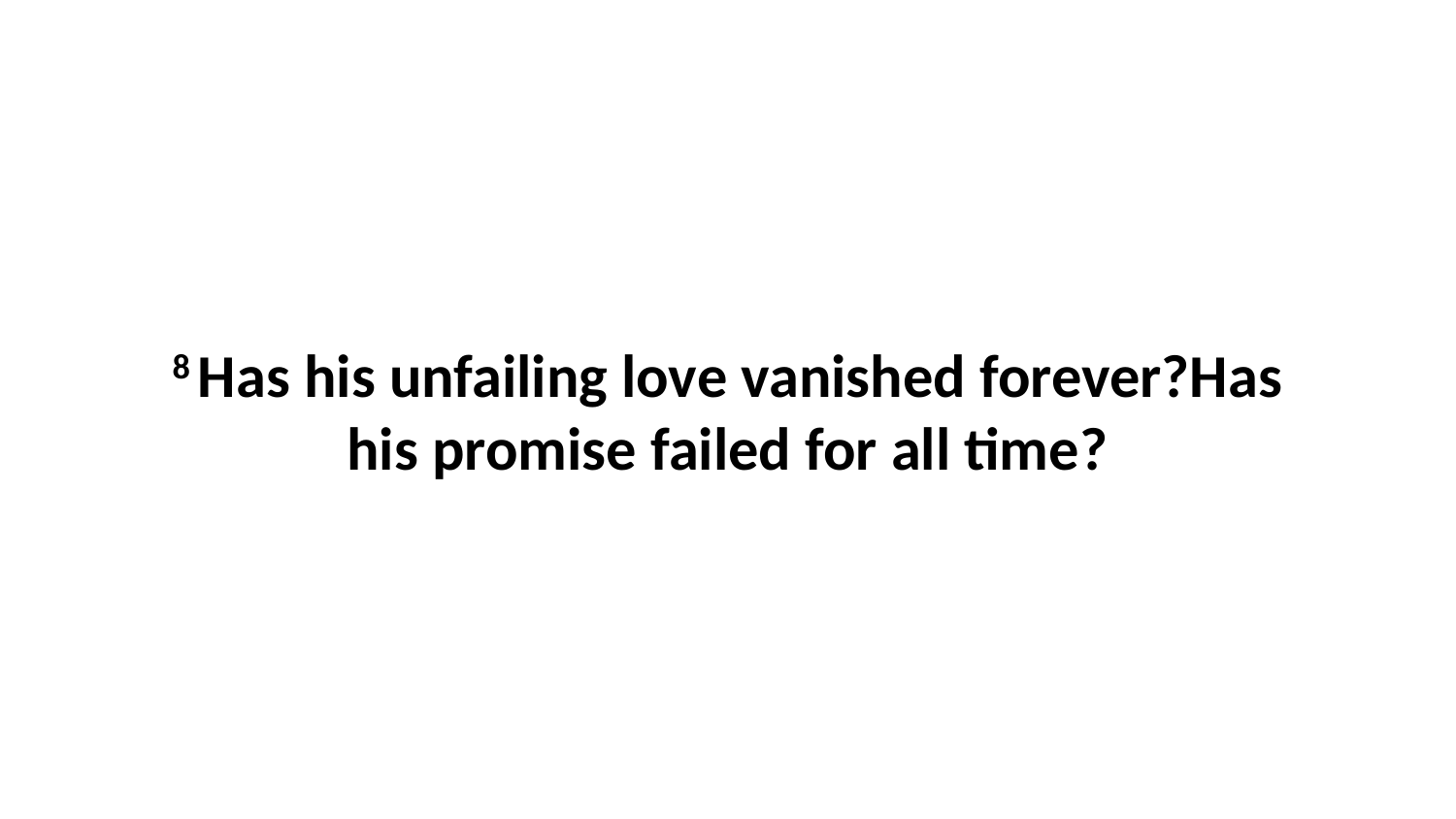

8 Has his unfailing love vanished forever?Has his promise failed for all time?